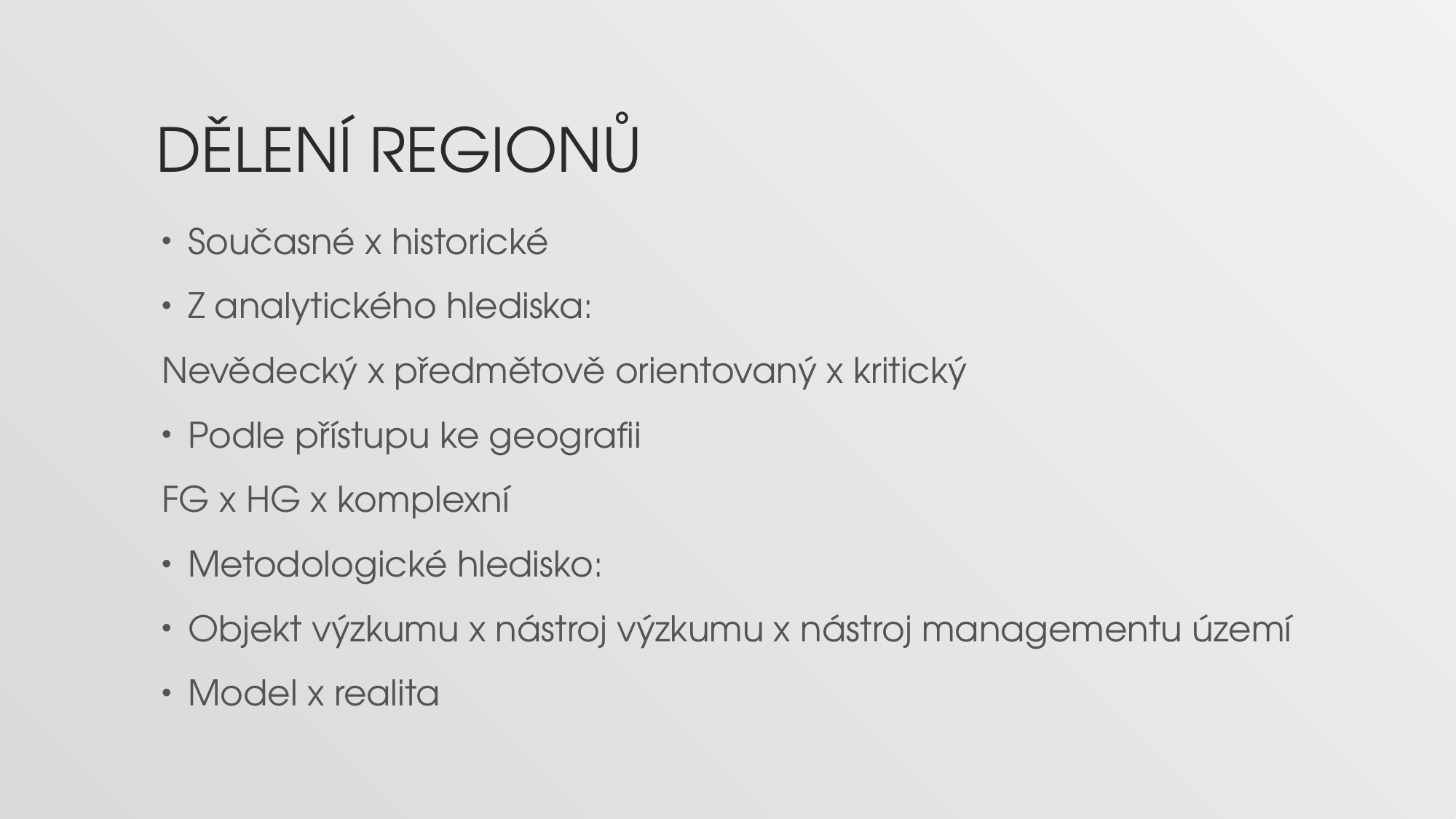

# Dělení regionů
Současné x historické
Z analytického hlediska:
Nevědecký x předmětově orientovaný x kritický
Podle přístupu ke geografii
FG x HG x komplexní
Metodologické hledisko:
Objekt výzkumu x nástroj výzkumu x nástroj managementu území
Model x realita